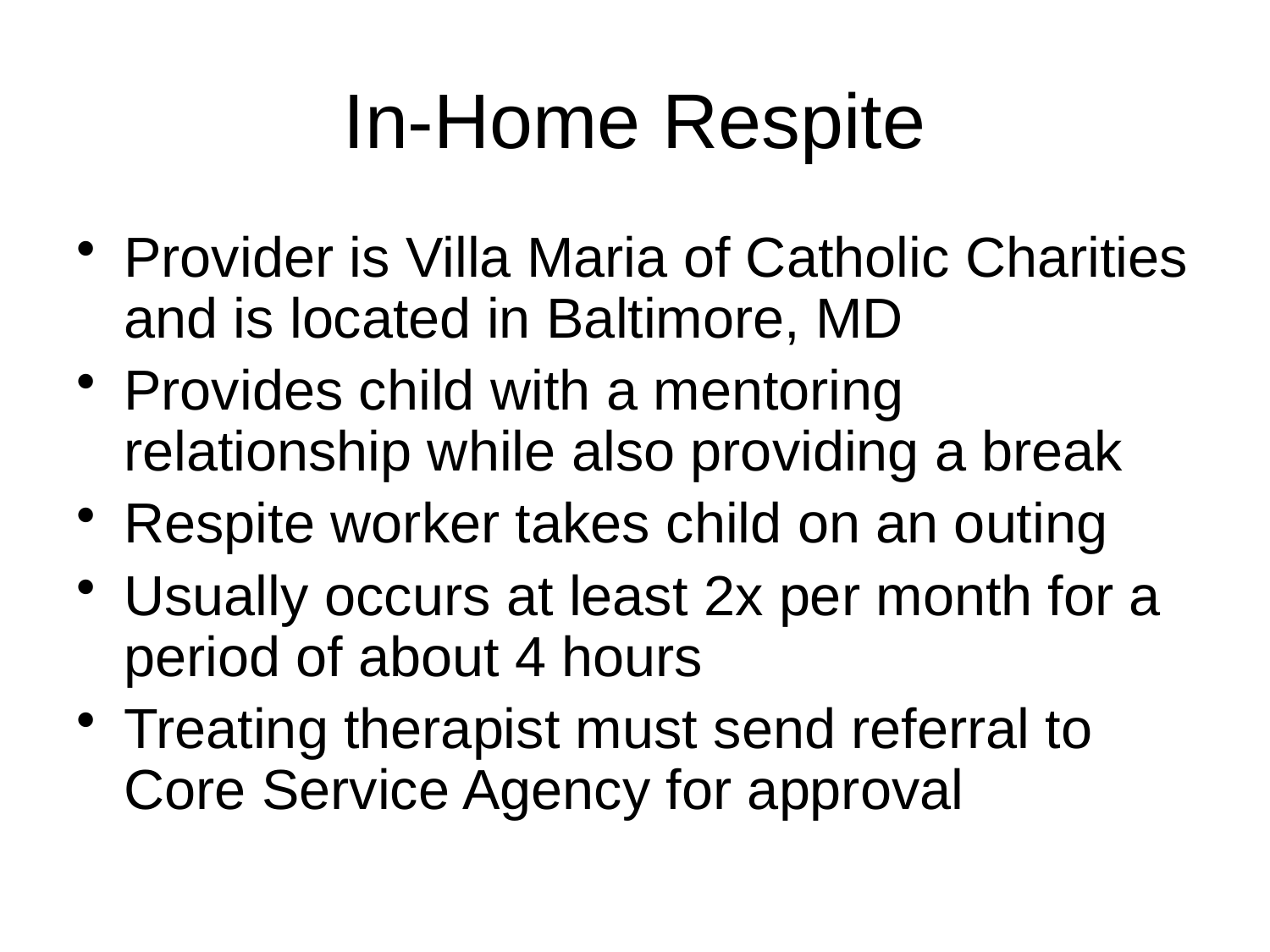

# In-Home Respite
Provider is Villa Maria of Catholic Charities and is located in Baltimore, MD
Provides child with a mentoring relationship while also providing a break
Respite worker takes child on an outing
Usually occurs at least 2x per month for a period of about 4 hours
Treating therapist must send referral to Core Service Agency for approval